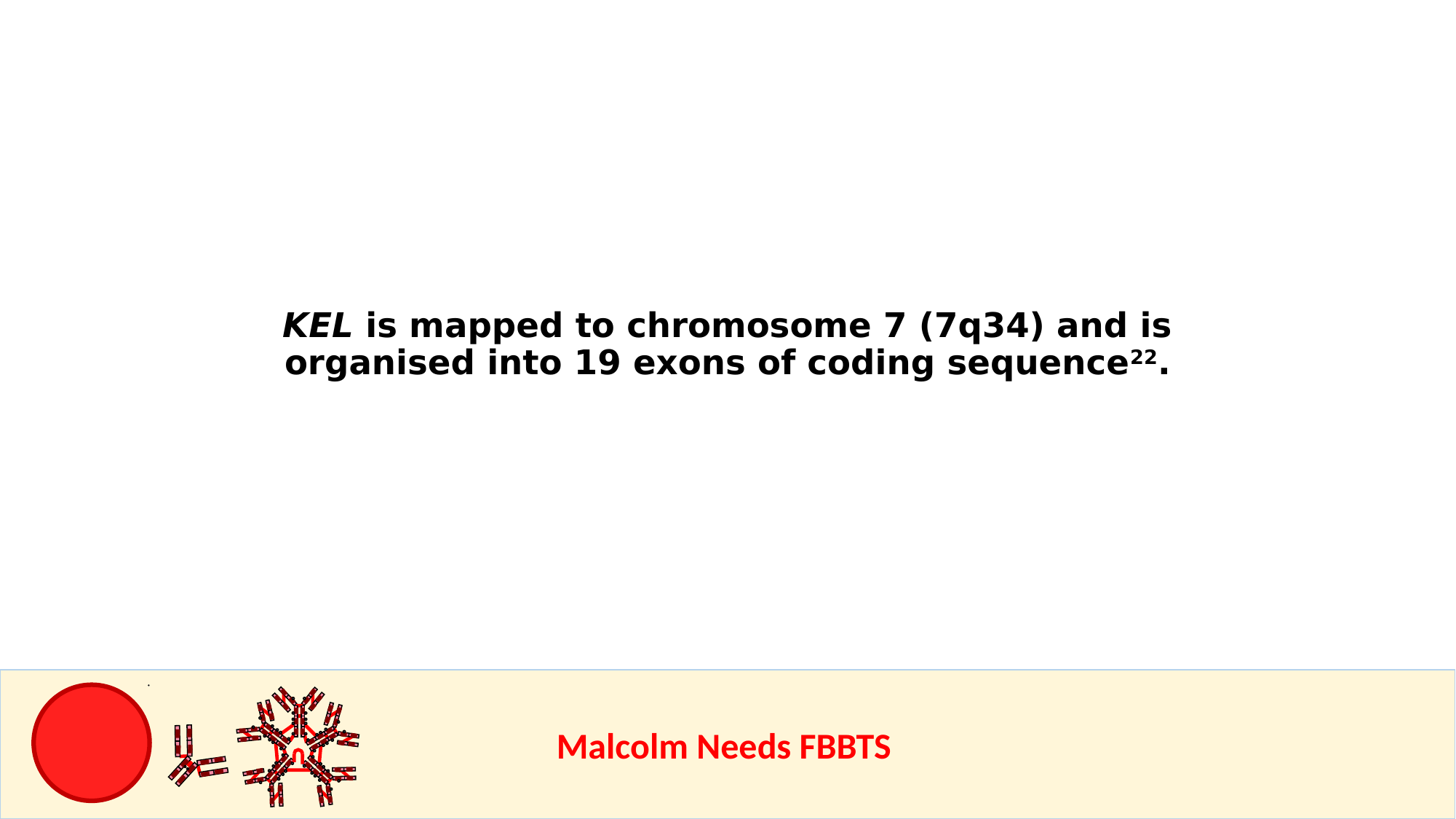

KEL is mapped to chromosome 7 (7q34) and is organised into 19 exons of coding sequence22.
					Malcolm Needs FBBTS